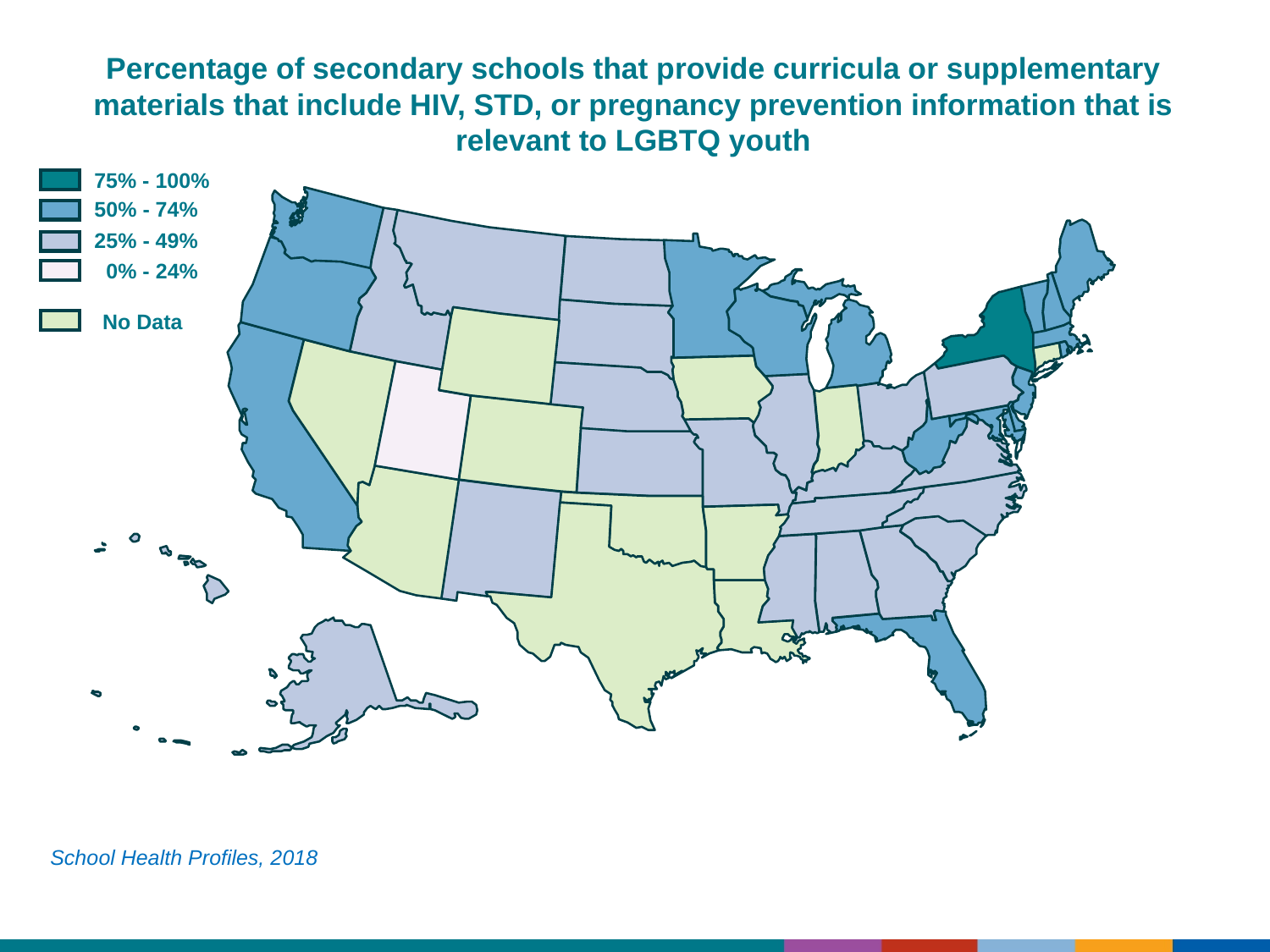

Percentage of secondary schools that provide curricula or supplementary materials that include HIV, STD, or pregnancy prevention information that is relevant to LGBTQ youth
75% - 100%

50% - 74%

25% - 49%

0% - 24%

No Data

School Health Profiles, 2018